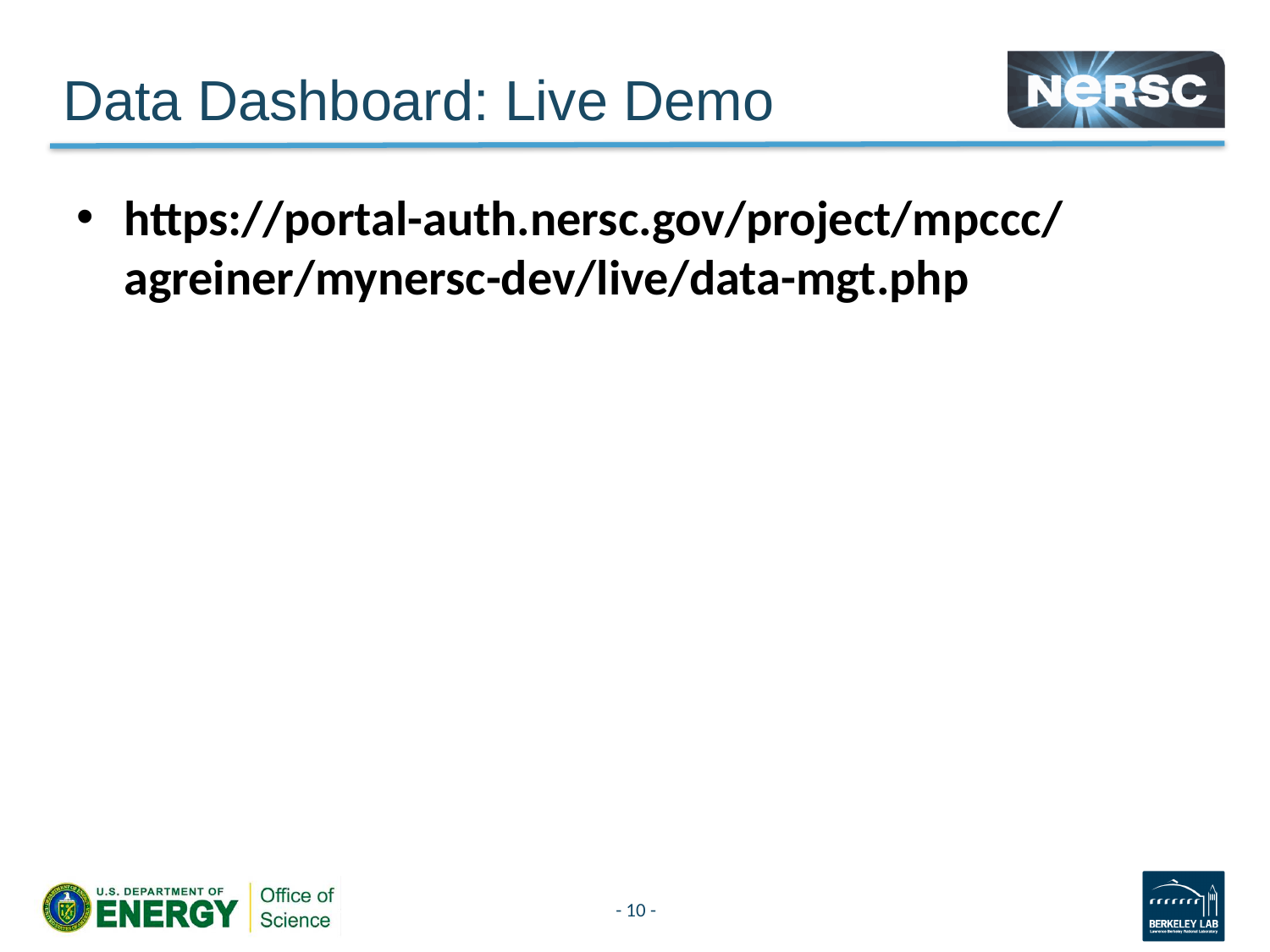

# Data Dashboard: Live Demo
https://portal-auth.nersc.gov/project/mpccc/agreiner/mynersc-dev/live/data-mgt.php
- 10 -